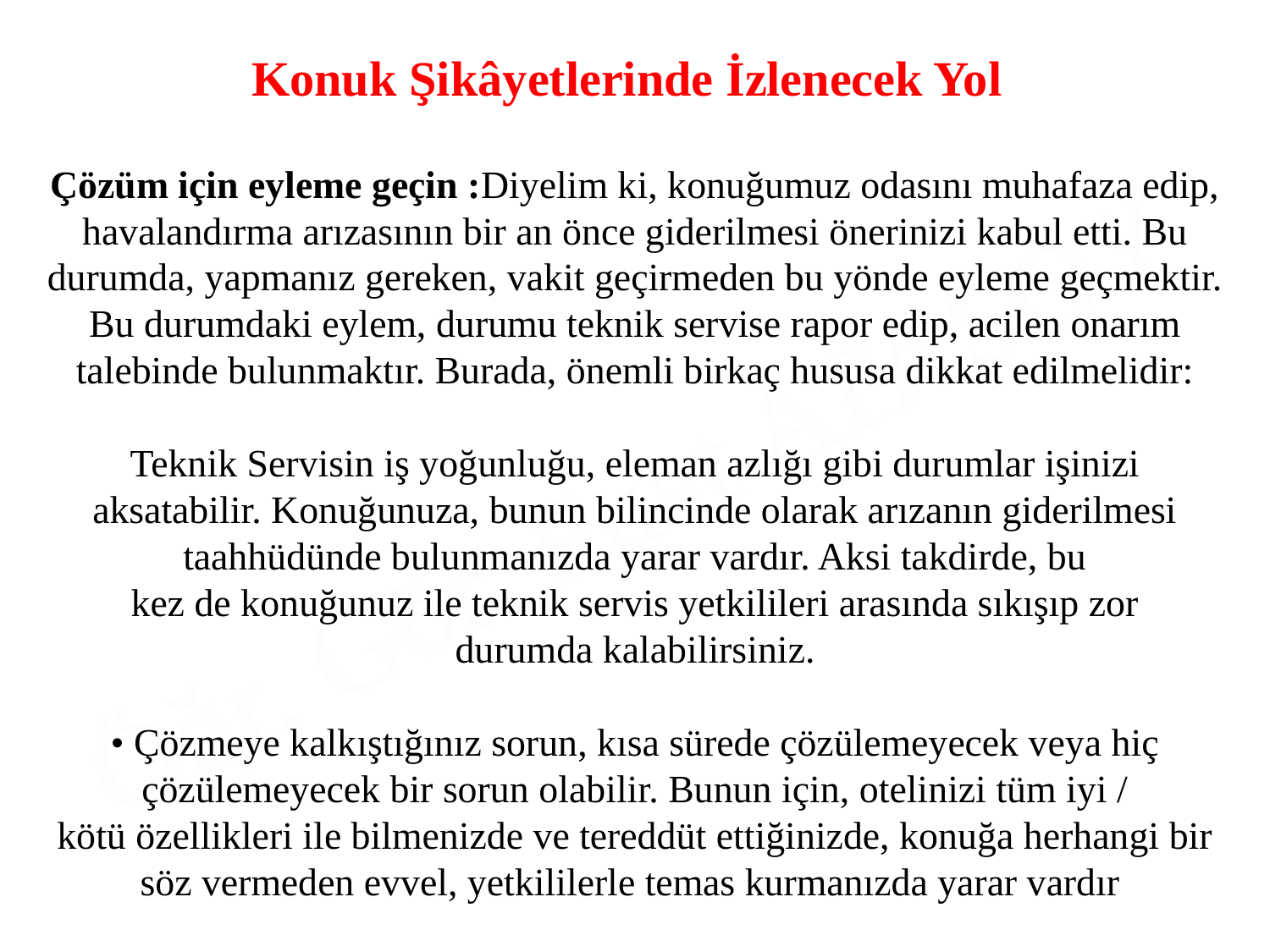

Konuk Şikâyetlerinde İzlenecek Yol
Çözüm için eyleme geçin :Diyelim ki, konuğumuz odasını muhafaza edip, havalandırma arızasının bir an önce giderilmesi önerinizi kabul etti. Bu durumda, yapmanız gereken, vakit geçirmeden bu yönde eyleme geçmektir. Bu durumdaki eylem, durumu teknik servise rapor edip, acilen onarım talebinde bulunmaktır. Burada, önemli birkaç hususa dikkat edilmelidir:

Teknik Servisin iş yoğunluğu, eleman azlığı gibi durumlar işinizi
aksatabilir. Konuğunuza, bunun bilincinde olarak arızanın giderilmesi taahhüdünde bulunmanızda yarar vardır. Aksi takdirde, bu
kez de konuğunuz ile teknik servis yetkilileri arasında sıkışıp zor
durumda kalabilirsiniz.
• Çözmeye kalkıştığınız sorun, kısa sürede çözülemeyecek veya hiç
çözülemeyecek bir sorun olabilir. Bunun için, otelinizi tüm iyi /
kötü özellikleri ile bilmenizde ve tereddüt ettiğinizde, konuğa herhangi bir söz vermeden evvel, yetkililerle temas kurmanızda yarar vardır